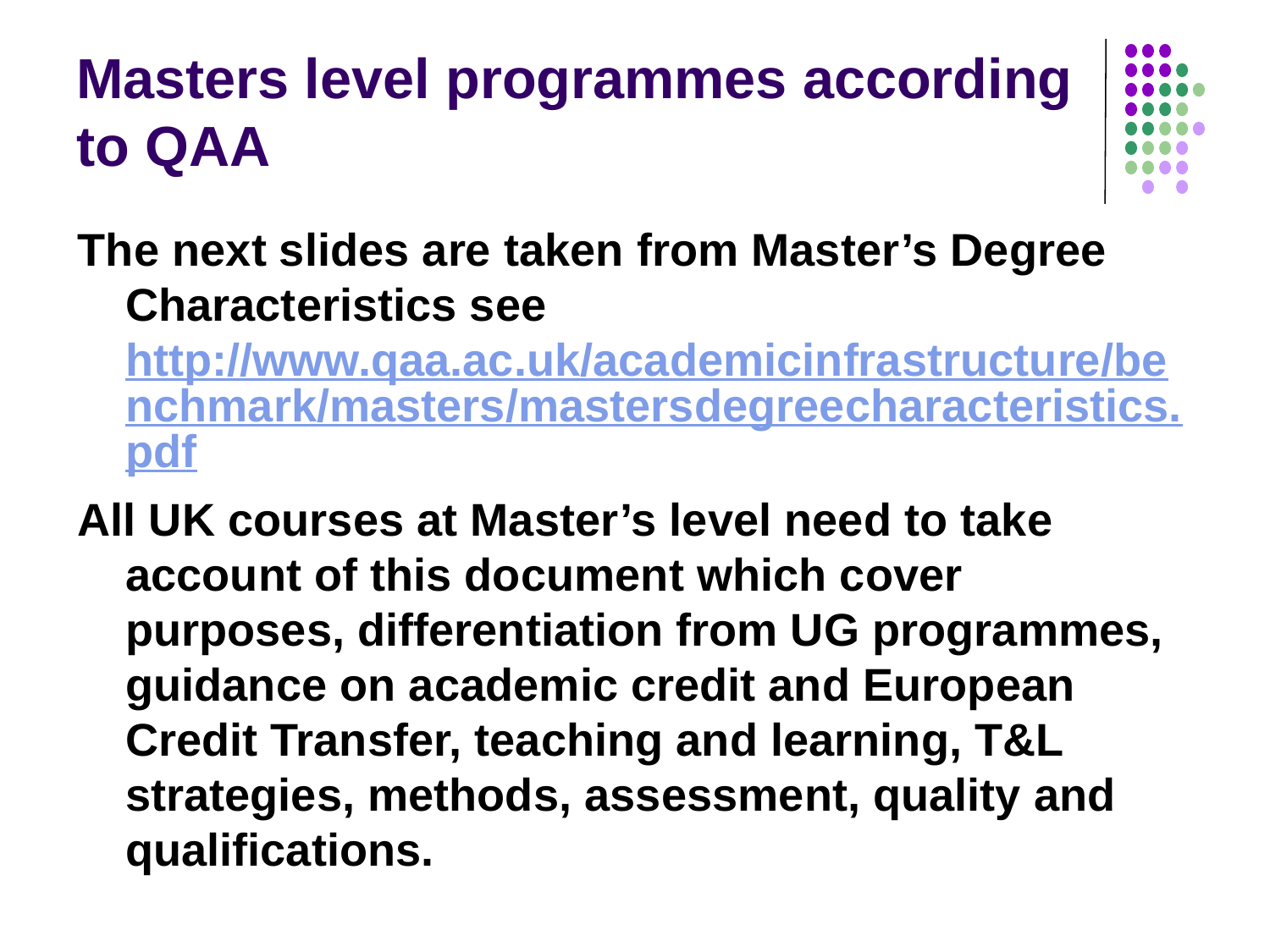

# Masters level programmes according to QAA
The next slides are taken from Master’s Degree Characteristics see http://www.qaa.ac.uk/academicinfrastructure/benchmark/masters/mastersdegreecharacteristics.pdf
All UK courses at Master’s level need to take account of this document which cover purposes, differentiation from UG programmes, guidance on academic credit and European Credit Transfer, teaching and learning, T&L strategies, methods, assessment, quality and qualifications.